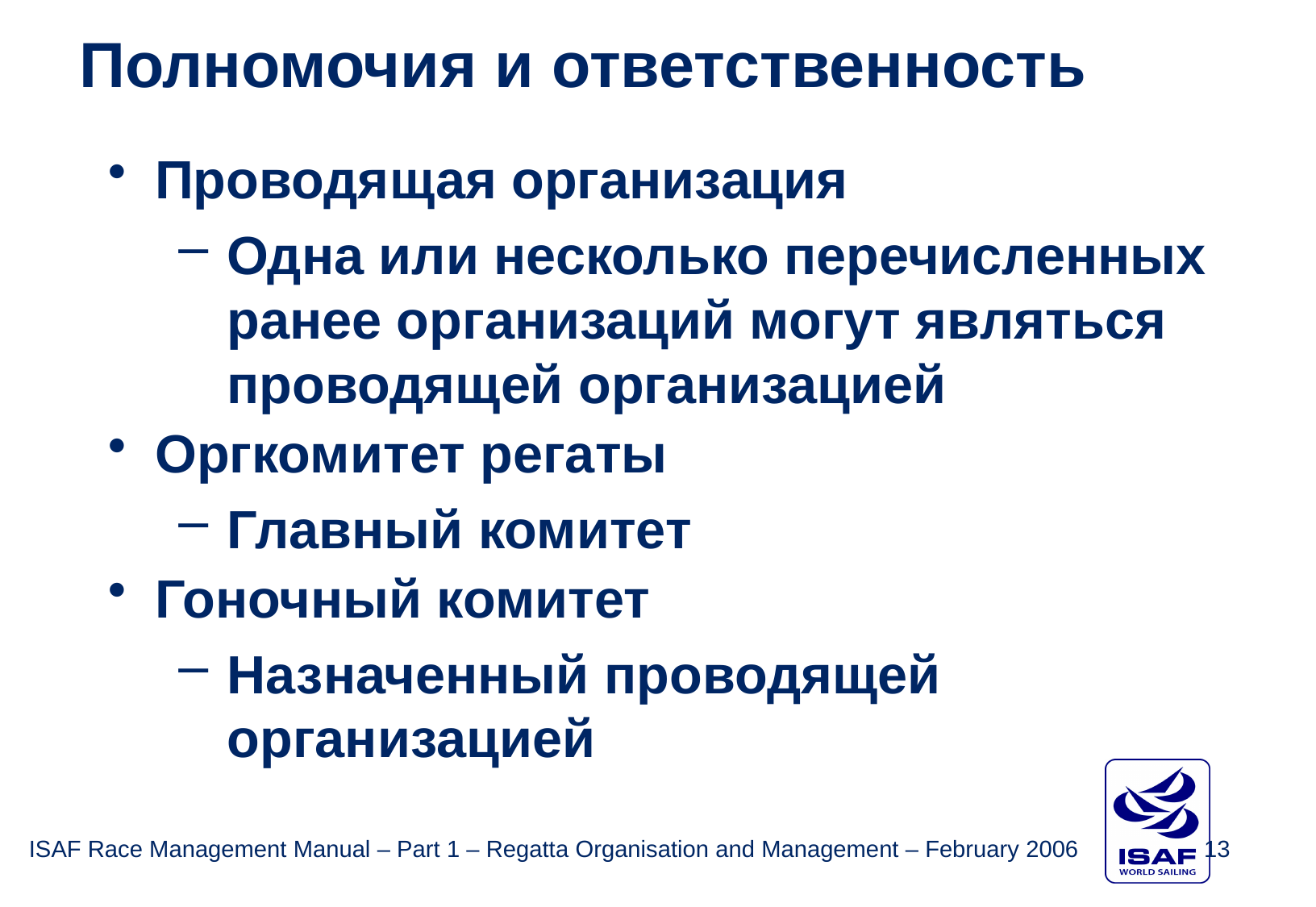

Полномочия и ответственность
Проводящая организация
Одна или несколько перечисленных ранее организаций могут являться проводящей организацией
Оргкомитет регаты
Главный комитет
Гоночный комитет
Назначенный проводящей организацией